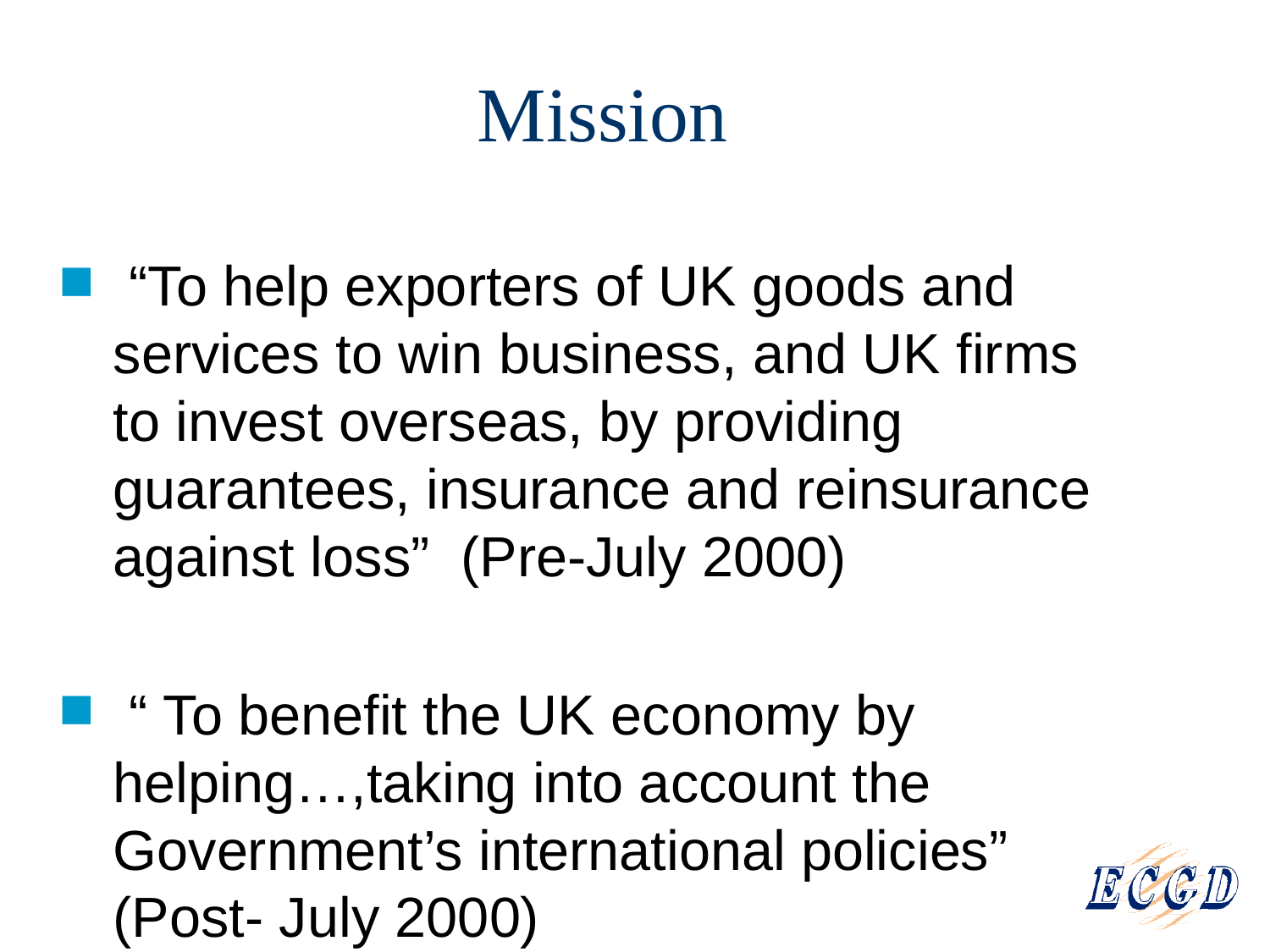

# Mission
 “To help exporters of UK goods and services to win business, and UK firms to invest overseas, by providing guarantees, insurance and reinsurance against loss”  (Pre-July 2000)

 “ To benefit the UK economy by helping…,taking into account the Government’s international policies” (Post- July 2000)